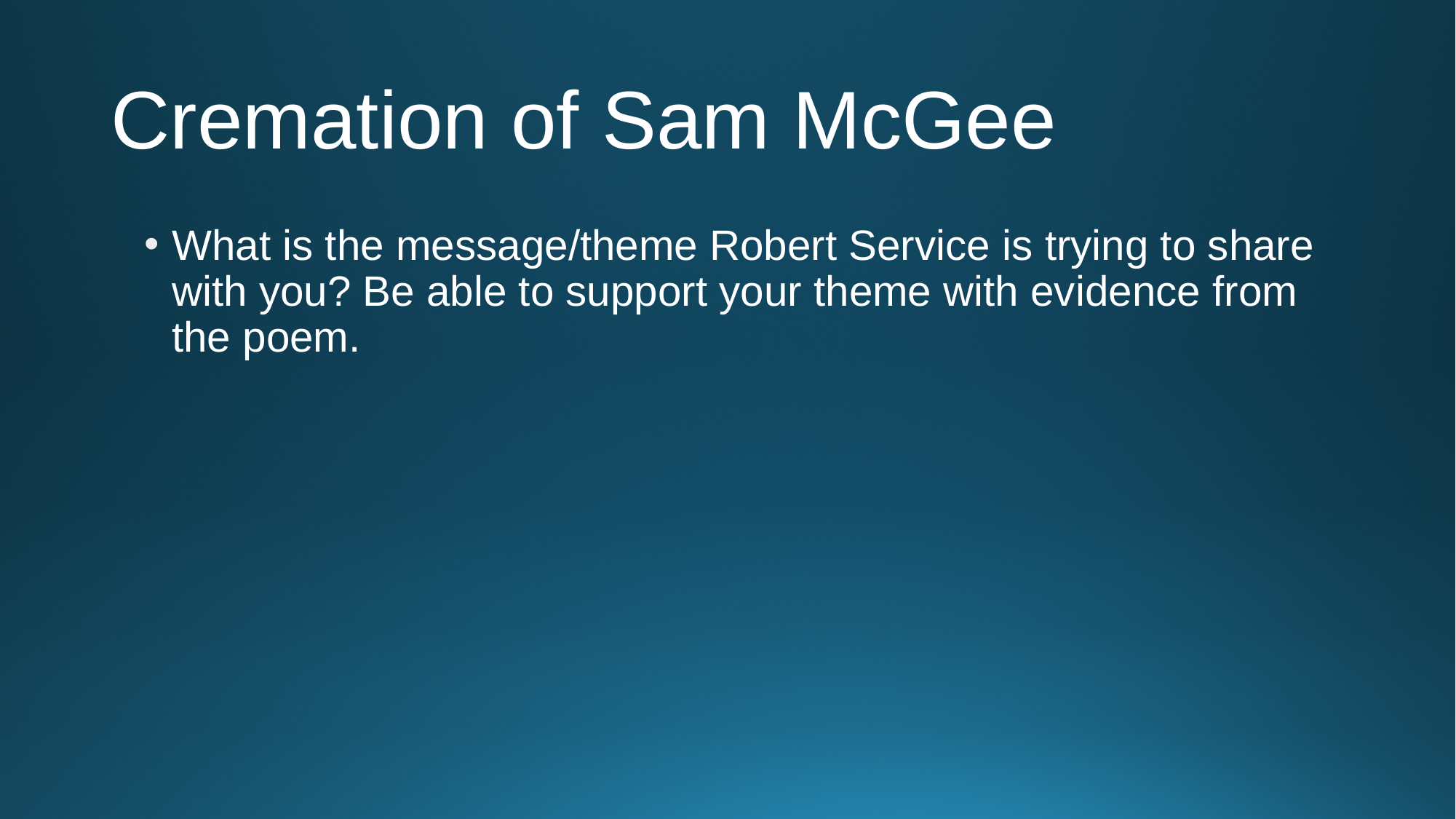

# Cremation of Sam McGee
What is the message/theme Robert Service is trying to share with you? Be able to support your theme with evidence from the poem.